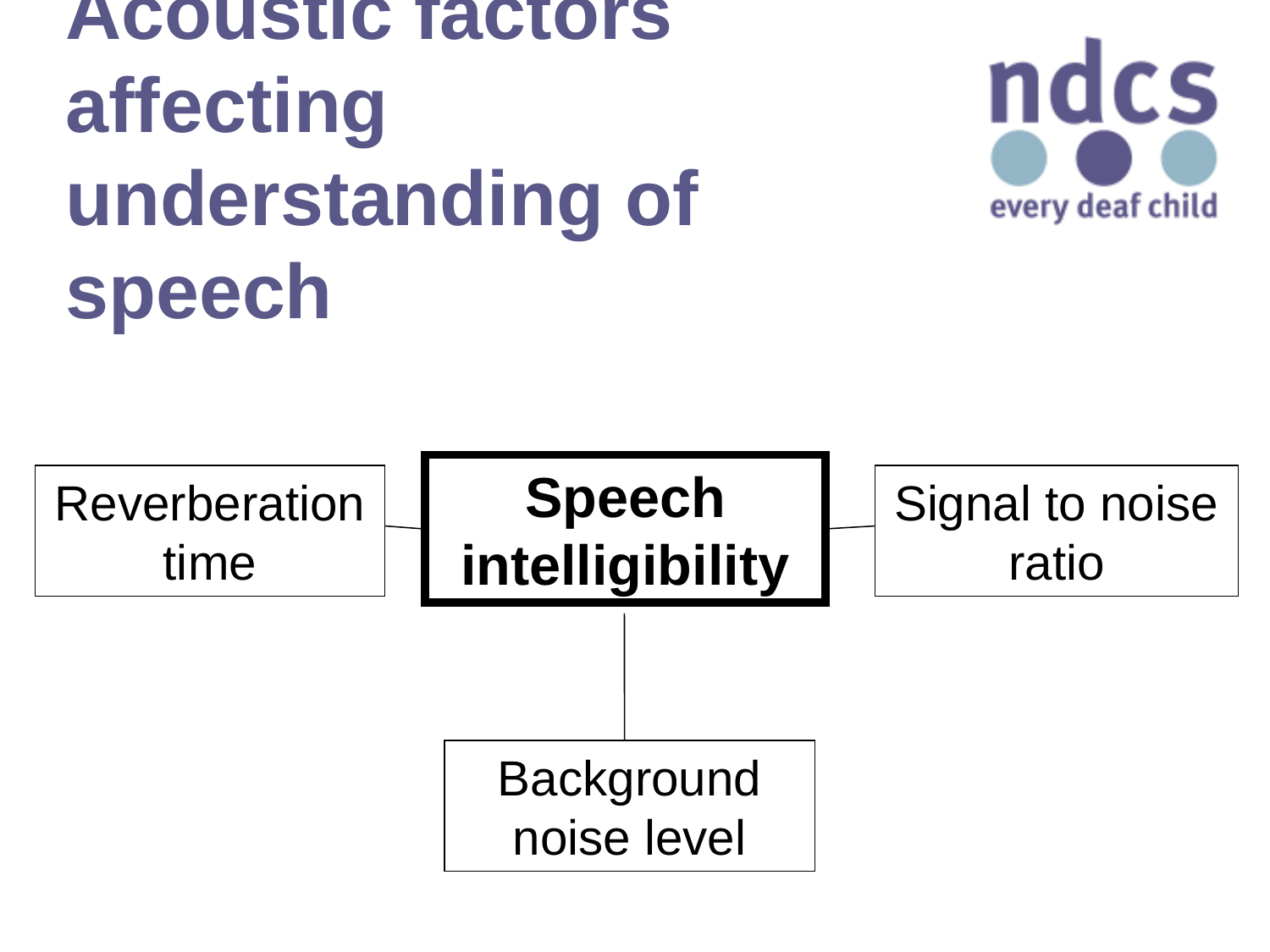

# Acoustic factors affecting understanding of speech
Speech intelligibility
Reverberation time
Signal to noise ratio

Background noise level